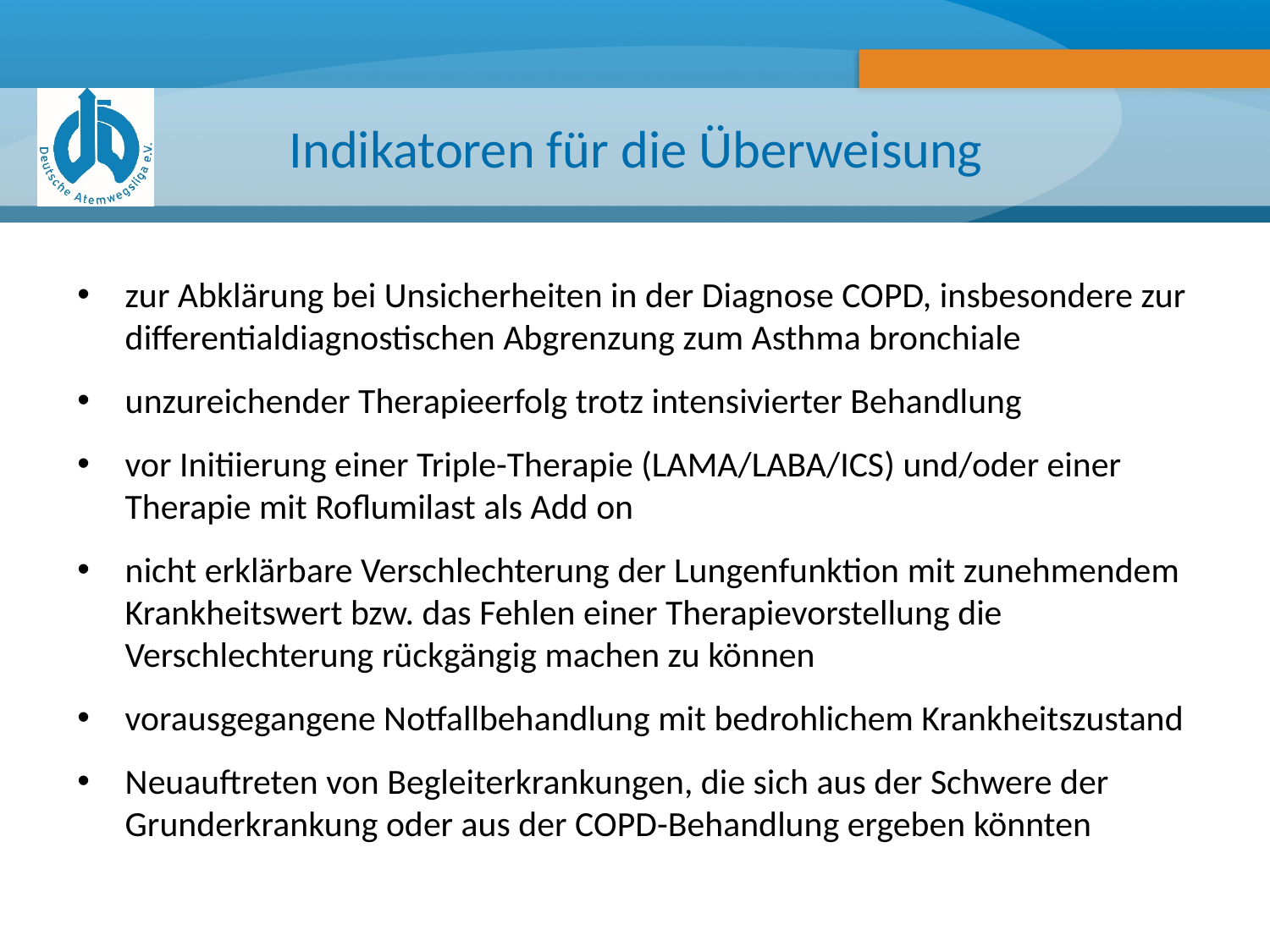

# Indikatoren für die Überweisung
zur Abklärung bei Unsicherheiten in der Diagnose COPD, insbesondere zur differentialdiagnostischen Abgrenzung zum Asthma bronchiale
unzureichender Therapieerfolg trotz intensivierter Behandlung
vor Initiierung einer Triple-Therapie (LAMA/LABA/ICS) und/oder einer Therapie mit Roflumilast als Add on
nicht erklärbare Verschlechterung der Lungenfunktion mit zunehmendem Krankheitswert bzw. das Fehlen einer Therapievorstellung die Verschlechterung rückgängig machen zu können
vorausgegangene Notfallbehandlung mit bedrohlichem Krankheitszustand
Neuauftreten von Begleiterkrankungen, die sich aus der Schwere der Grunderkrankung oder aus der COPD-Behandlung ergeben könnten